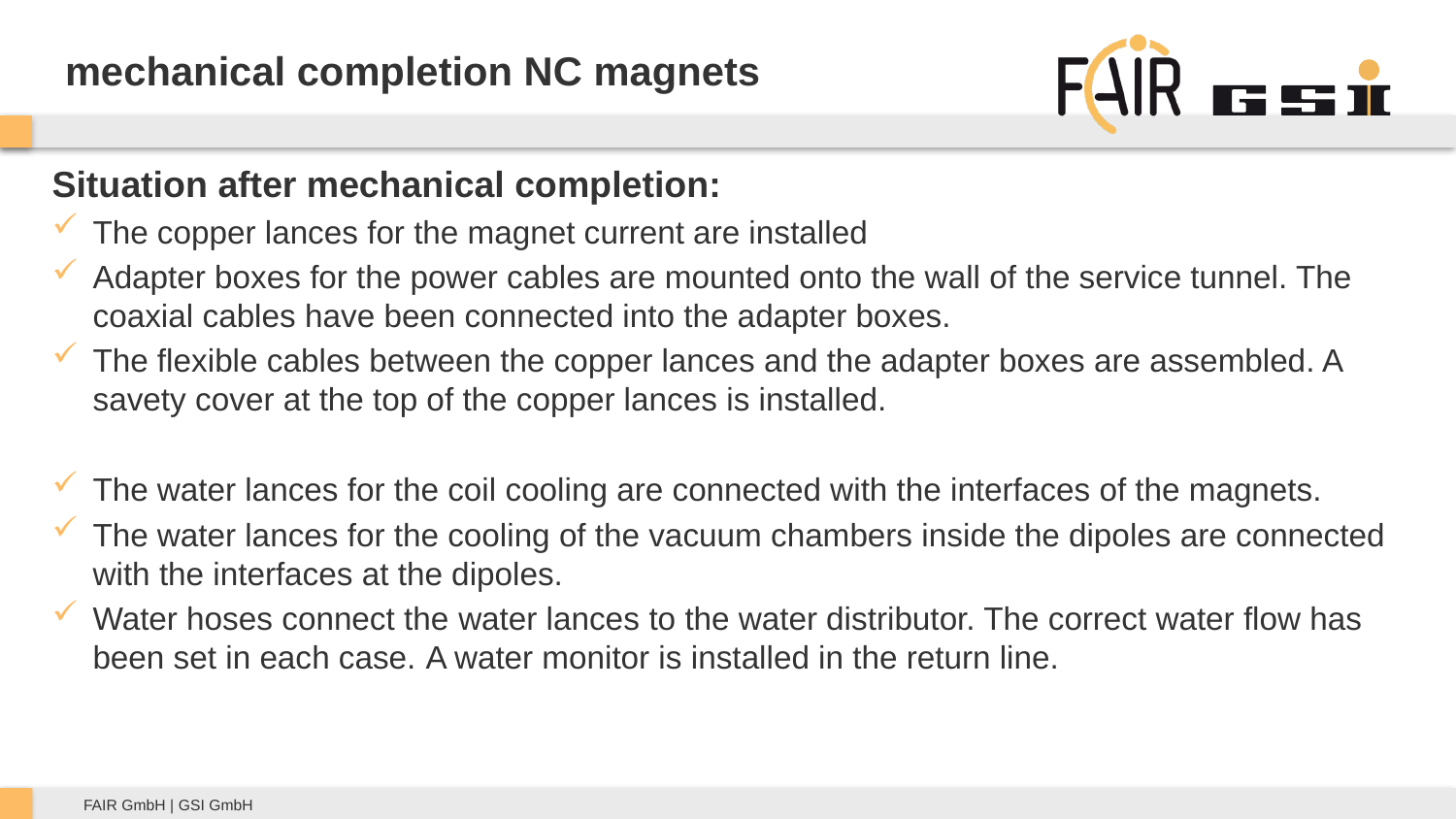

mechanical completion NC magnets
Situation after mechanical completion:
The copper lances for the magnet current are installed
Adapter boxes for the power cables are mounted onto the wall of the service tunnel. The coaxial cables have been connected into the adapter boxes.
The flexible cables between the copper lances and the adapter boxes are assembled. A savety cover at the top of the copper lances is installed.

The water lances for the coil cooling are connected with the interfaces of the magnets.
The water lances for the cooling of the vacuum chambers inside the dipoles are connected with the interfaces at the dipoles.
Water hoses connect the water lances to the water distributor. The correct water flow has been set in each case. A water monitor is installed in the return line.